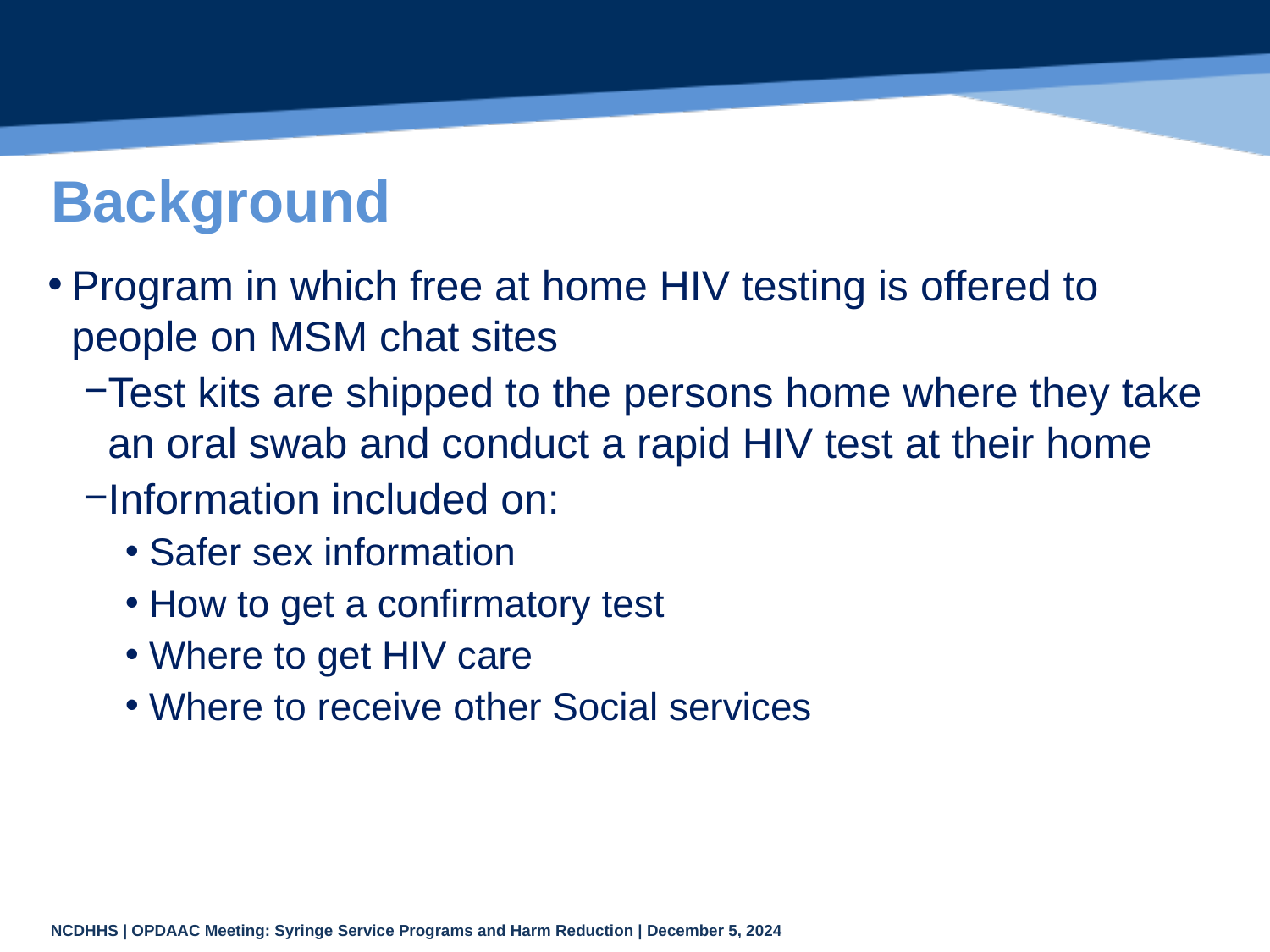

# Background
Program in which free at home HIV testing is offered to people on MSM chat sites
Test kits are shipped to the persons home where they take an oral swab and conduct a rapid HIV test at their home
Information included on:
Safer sex information
How to get a confirmatory test
Where to get HIV care
Where to receive other Social services